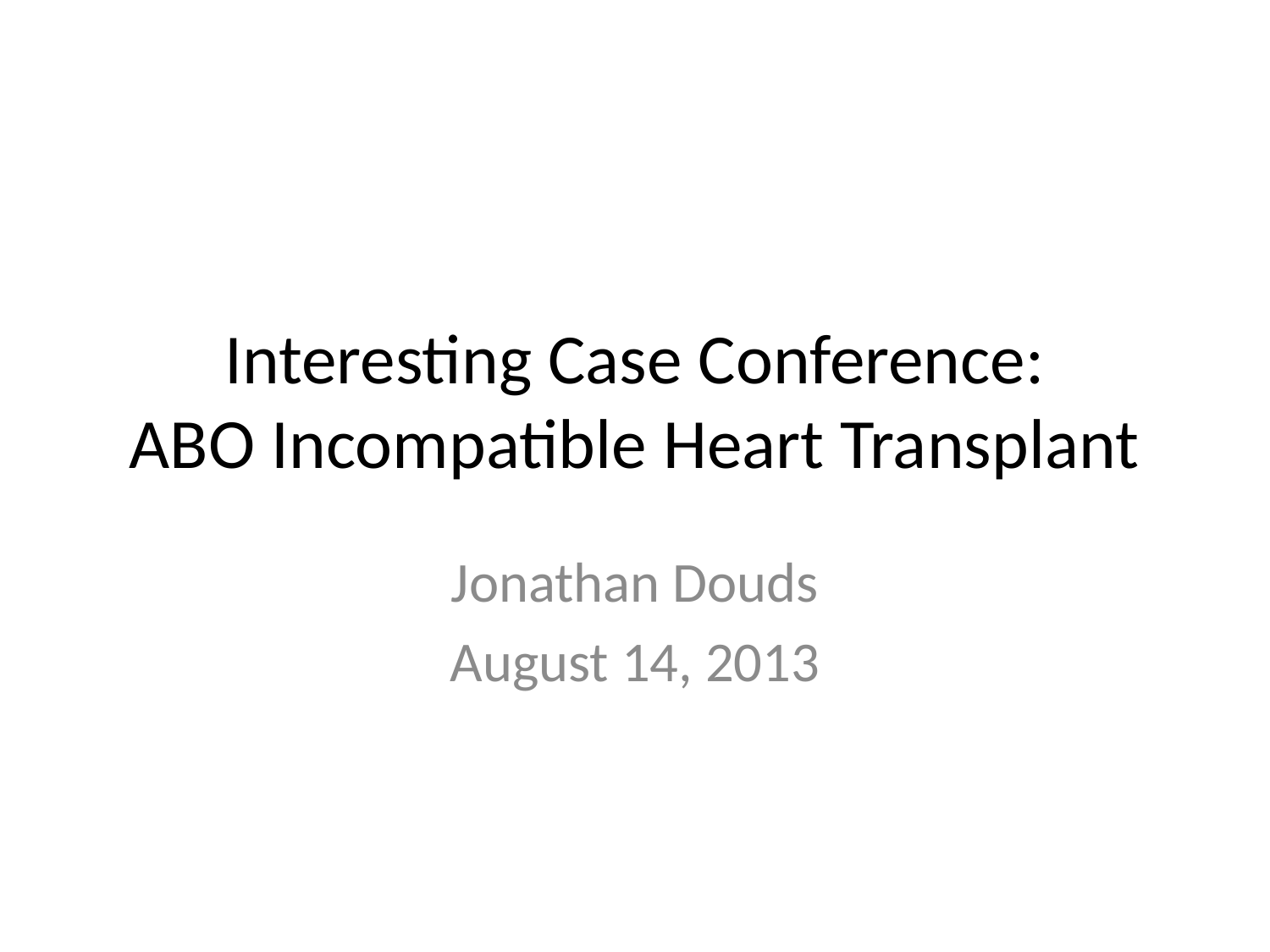

# Interesting Case Conference: ABO Incompatible Heart Transplant
Jonathan Douds
August 14, 2013